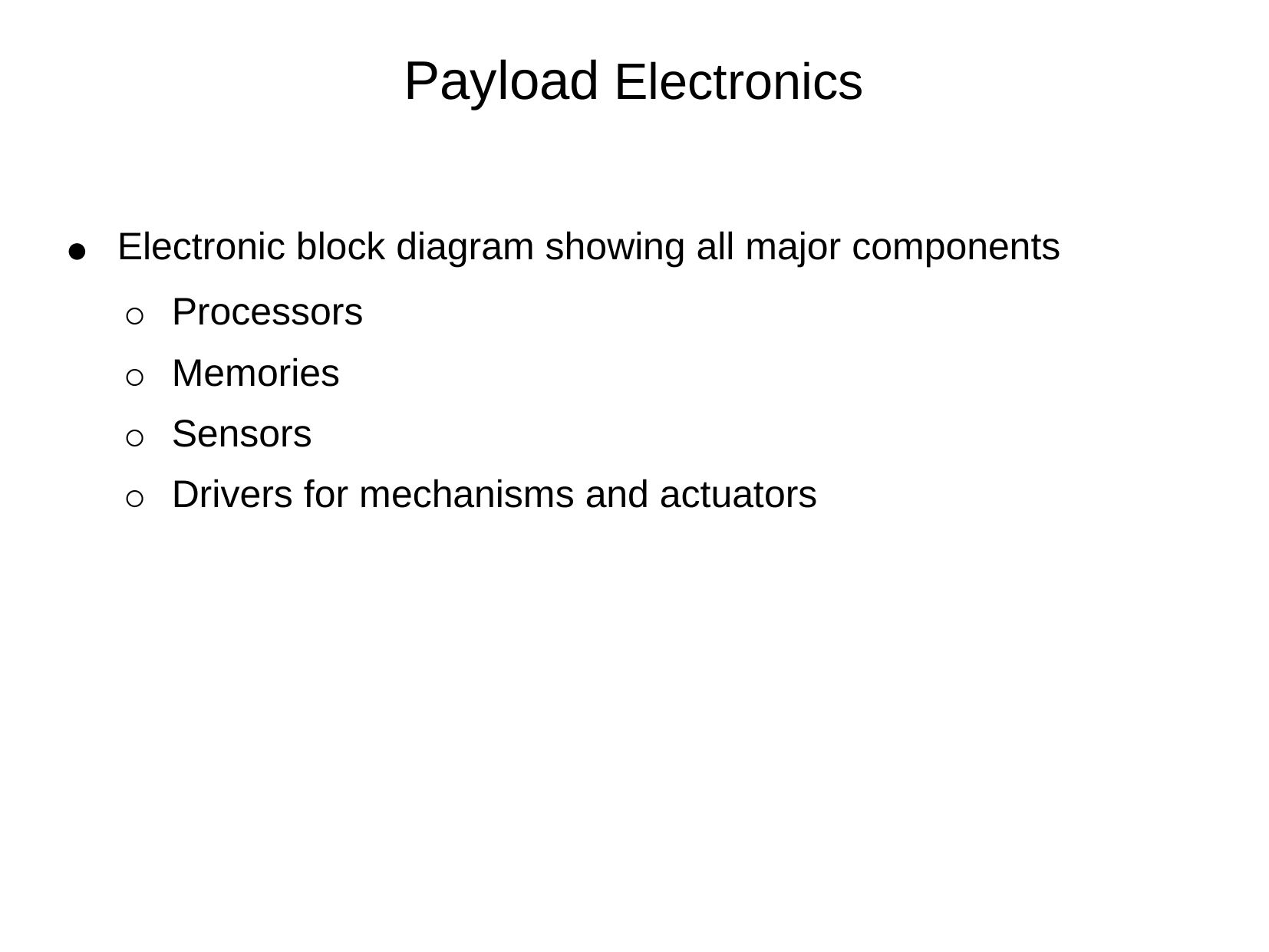

# Payload Electronics
Electronic block diagram showing all major components
Processors
Memories
Sensors
Drivers for mechanisms and actuators